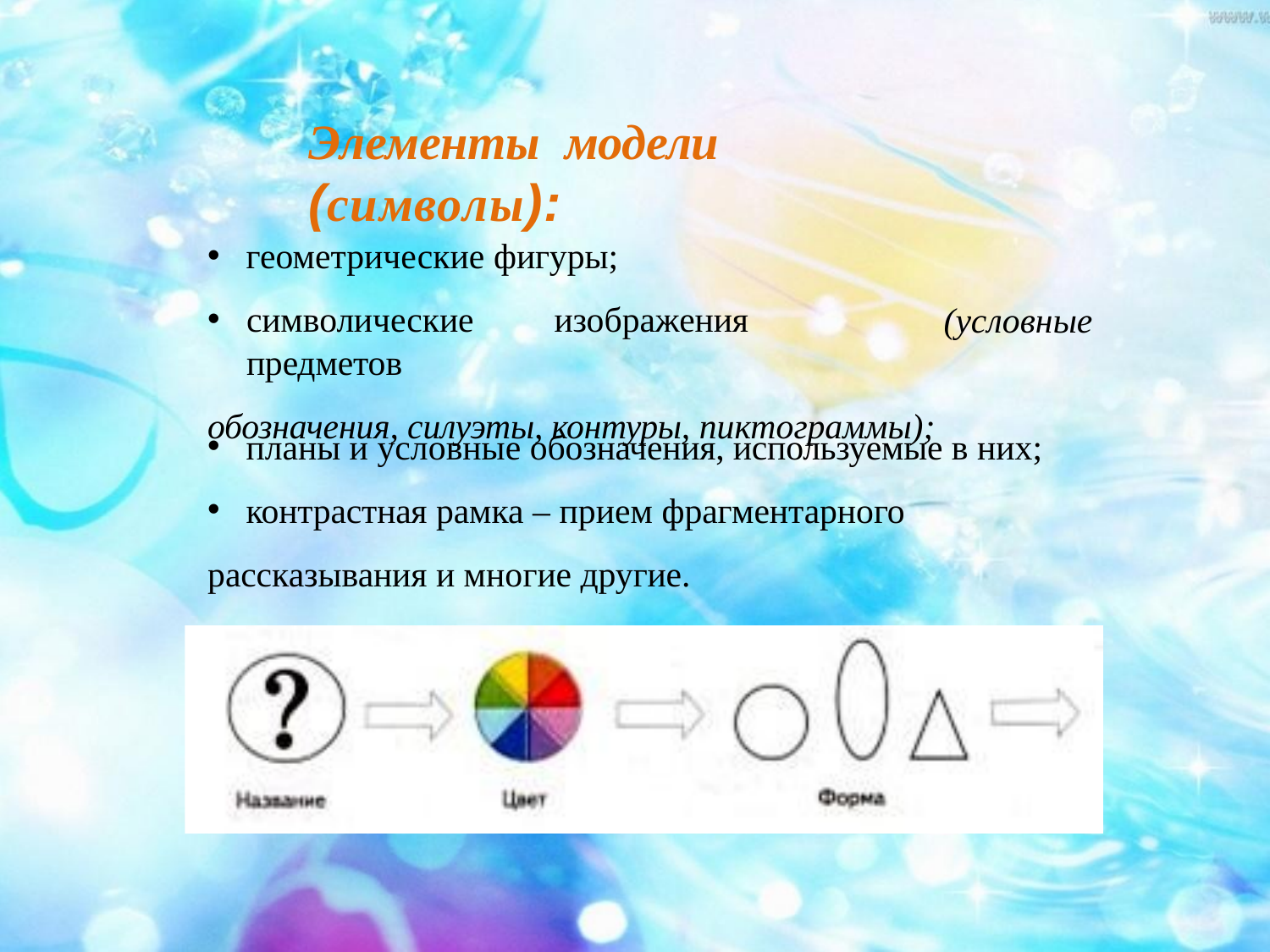

# Элементы	модели	(символы):
геометрические фигуры;
символические	изображения	предметов
обозначения, силуэты, контуры, пиктограммы);
(условные
планы и условные обозначения, используемые в них;
контрастная рамка – прием фрагментарного
рассказывания и многие другие.